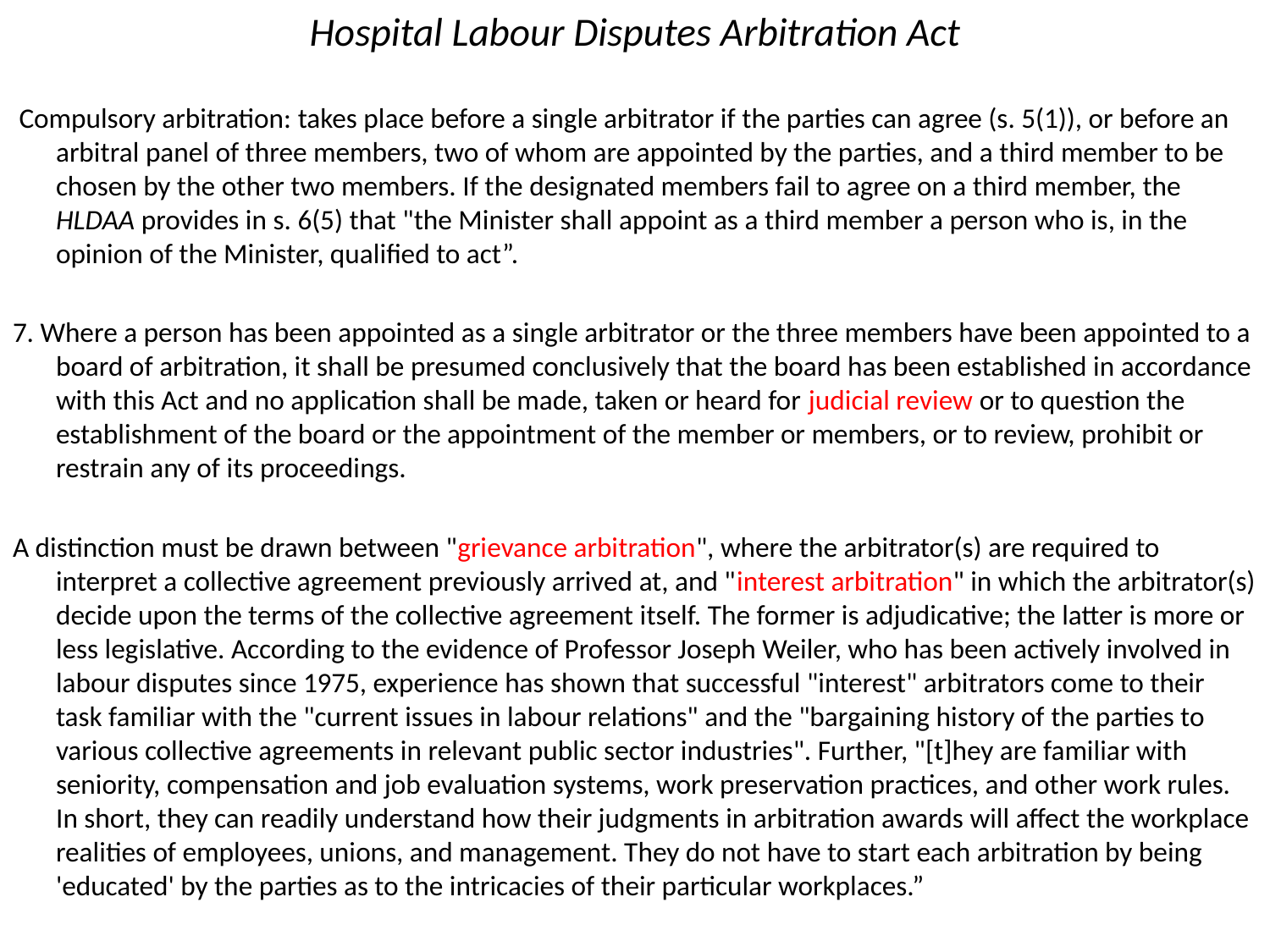

# Hospital Labour Disputes Arbitration Act
 Compulsory arbitration: takes place before a single arbitrator if the parties can agree (s. 5(1)), or before an arbitral panel of three members, two of whom are appointed by the parties, and a third member to be chosen by the other two members. If the designated members fail to agree on a third member, the HLDAA provides in s. 6(5) that "the Minister shall appoint as a third member a person who is, in the opinion of the Minister, qualified to act”.

7. Where a person has been appointed as a single arbitrator or the three members have been appointed to a board of arbitration, it shall be presumed conclusively that the board has been established in accordance with this Act and no application shall be made, taken or heard for judicial review or to question the establishment of the board or the appointment of the member or members, or to review, prohibit or restrain any of its proceedings.

A distinction must be drawn between "grievance arbitration", where the arbitrator(s) are required to interpret a collective agreement previously arrived at, and "interest arbitration" in which the arbitrator(s) decide upon the terms of the collective agreement itself. The former is adjudicative; the latter is more or less legislative. According to the evidence of Professor Joseph Weiler, who has been actively involved in labour disputes since 1975, experience has shown that successful "interest" arbitrators come to their task familiar with the "current issues in labour relations" and the "bargaining history of the parties to various collective agreements in relevant public sector industries". Further, "[t]hey are familiar with seniority, compensation and job evaluation systems, work preservation practices, and other work rules. In short, they can readily understand how their judgments in arbitration awards will affect the workplace realities of employees, unions, and management. They do not have to start each arbitration by being 'educated' by the parties as to the intricacies of their particular workplaces.”